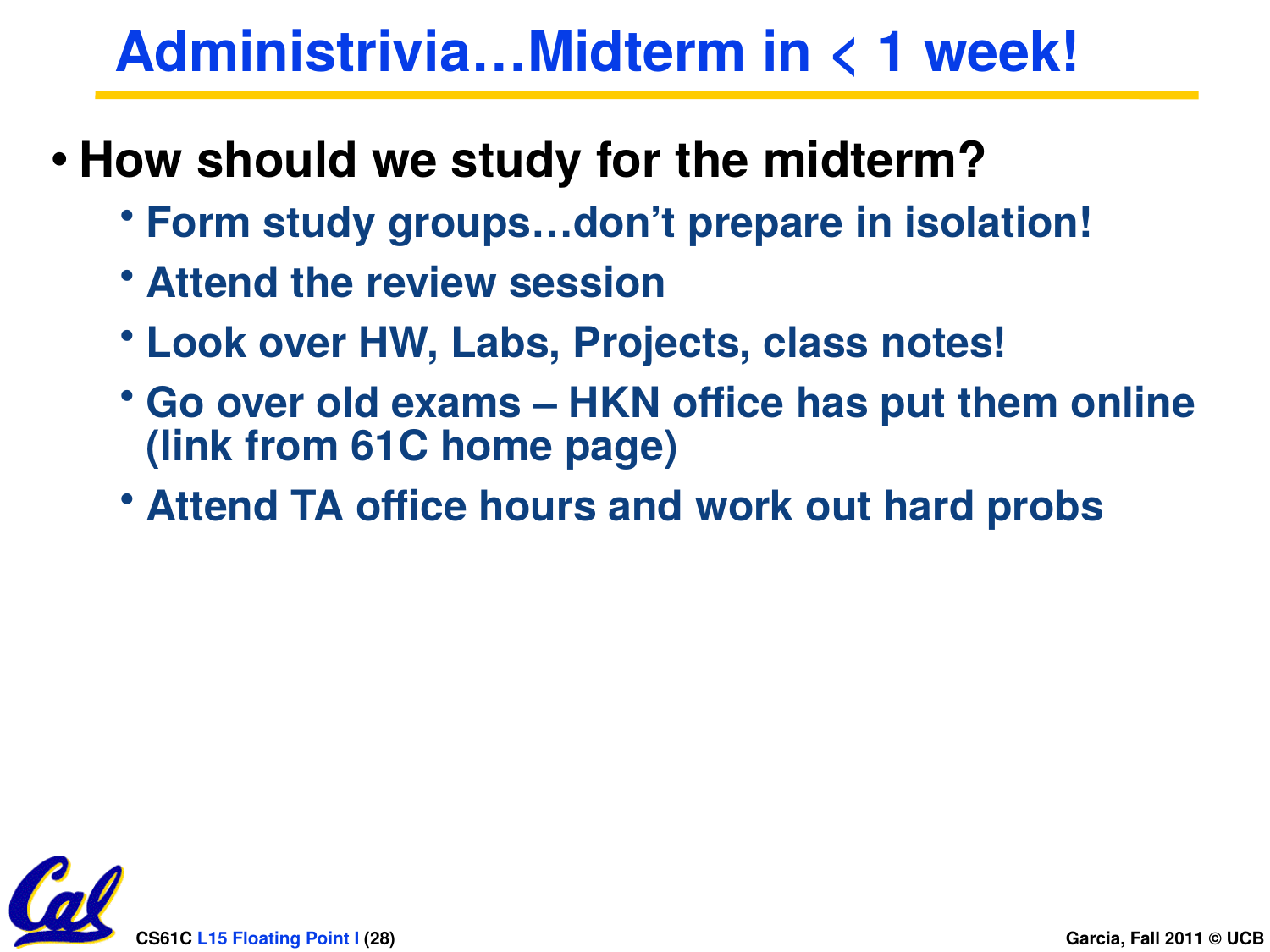

# Administrivia…Midterm in < 1 week!
How should we study for the midterm?
Form study groups…don’t prepare in isolation!
Attend the review session
Look over HW, Labs, Projects, class notes!
Go over old exams – HKN office has put them online (link from 61C home page)
Attend TA office hours and work out hard probs